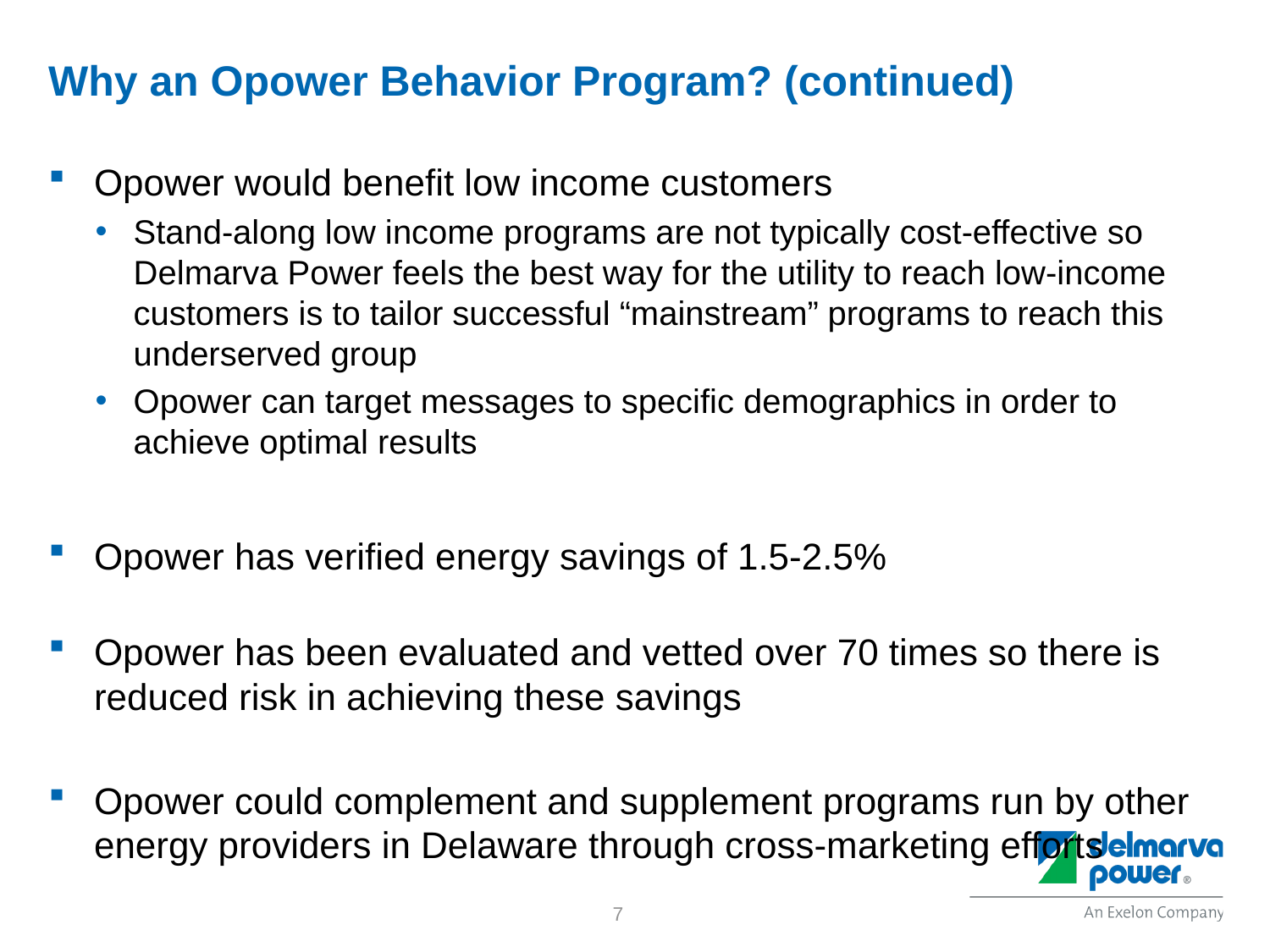

# Why an Opower Behavior Program? (continued)
Opower would benefit low income customers
Stand-along low income programs are not typically cost-effective so Delmarva Power feels the best way for the utility to reach low-income customers is to tailor successful “mainstream” programs to reach this underserved group
Opower can target messages to specific demographics in order to achieve optimal results

Opower has verified energy savings of 1.5-2.5%

Opower has been evaluated and vetted over 70 times so there is reduced risk in achieving these savings

Opower could complement and supplement programs run by other energy providers in Delaware through cross-marketing efforts